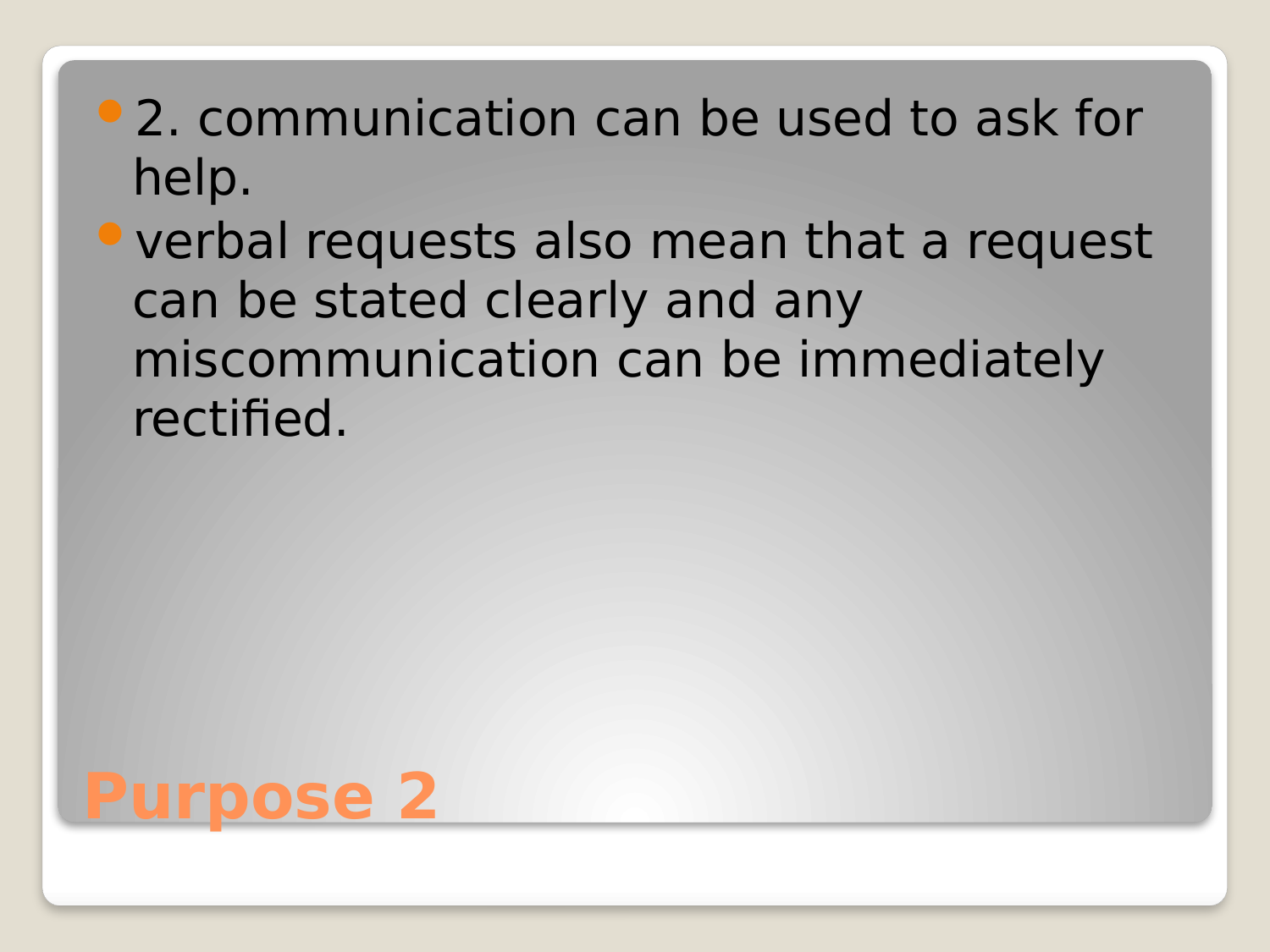

2. communication can be used to ask for help.
verbal requests also mean that a request can be stated clearly and any miscommunication can be immediately rectified.
# Purpose 2